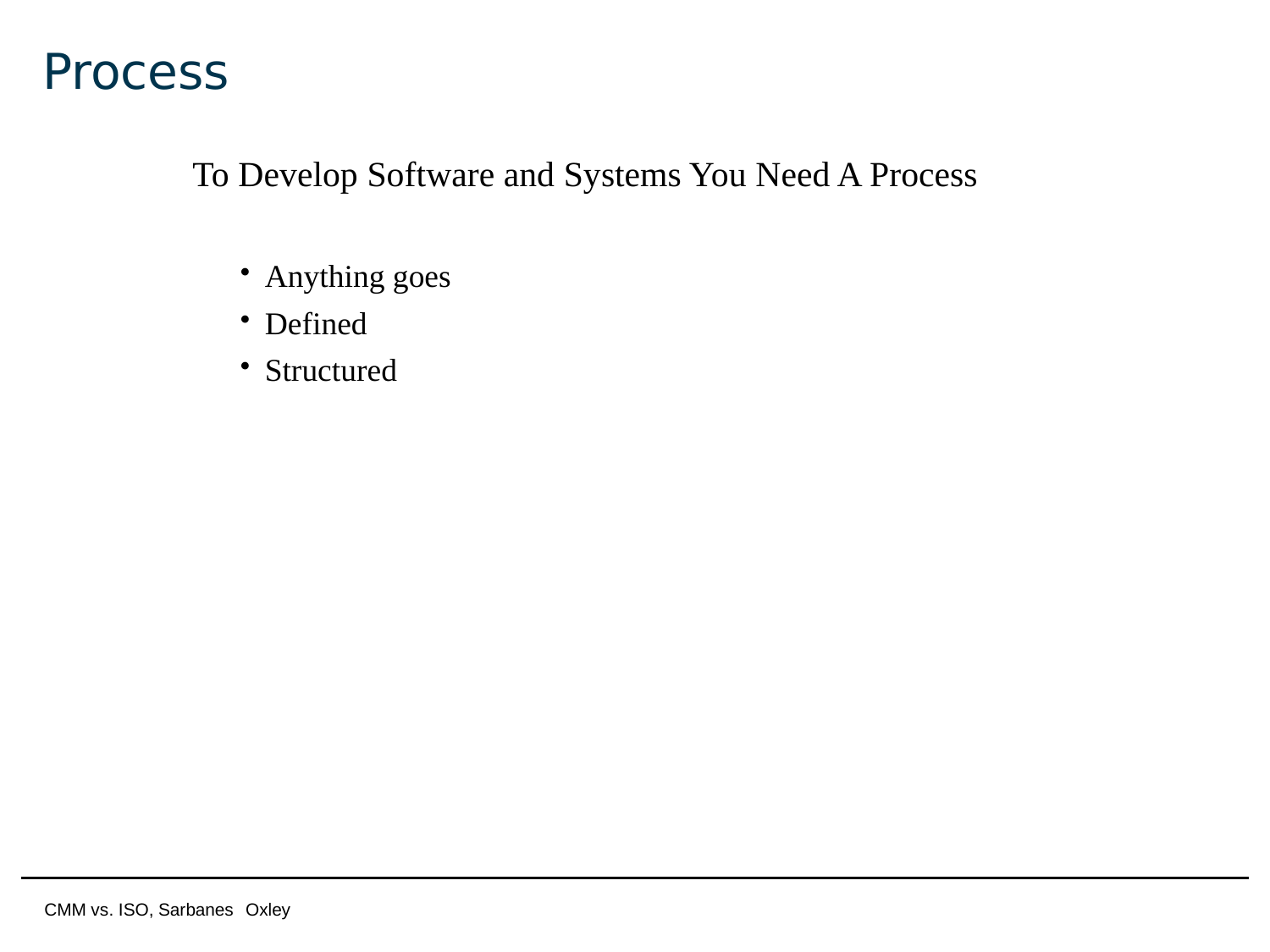

# Process
To Develop Software and Systems You Need A Process

Anything goes
Defined
Structured